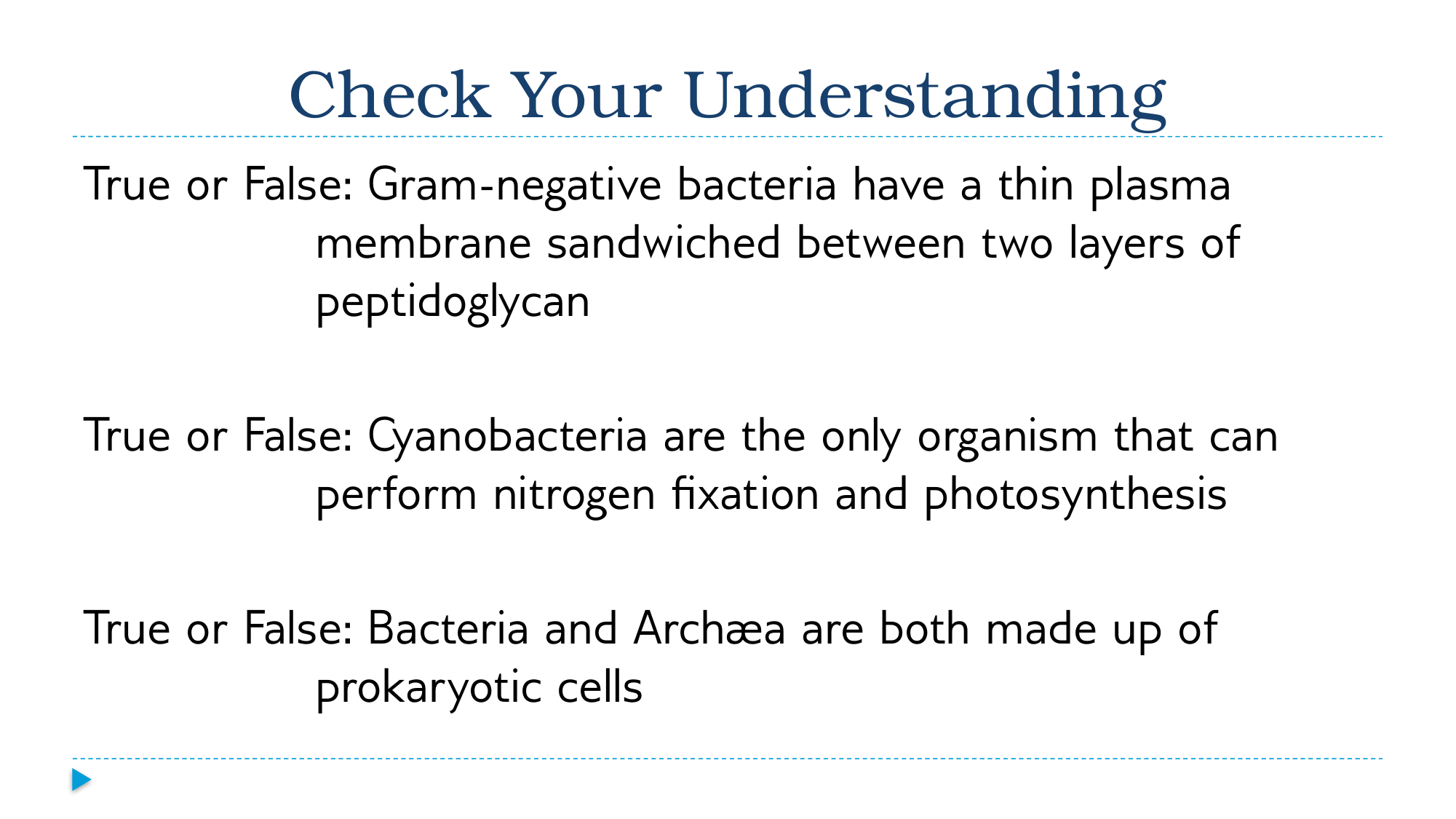

# Check Your Understanding
True or False: Gram-negative bacteria have a thin plasma membrane sandwiched between two layers of peptidoglycan

True or False: Cyanobacteria are the only organism that can perform nitrogen fixation and photosynthesis

True or False: Bacteria and Archaea are both made up of prokaryotic cells